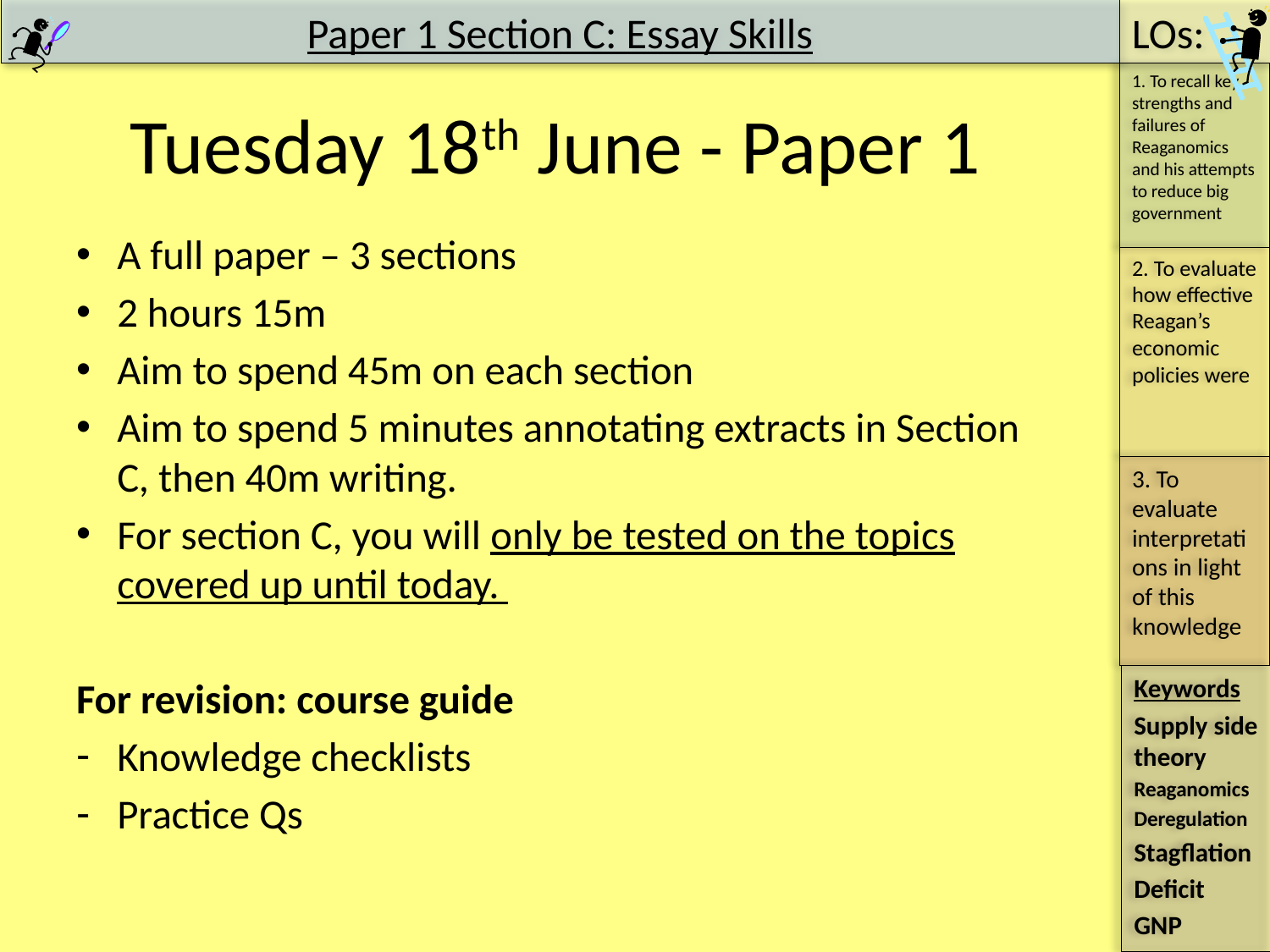

# Tuesday 18th June - Paper 1
A full paper – 3 sections
2 hours 15m
Aim to spend 45m on each section
Aim to spend 5 minutes annotating extracts in Section C, then 40m writing.
For section C, you will only be tested on the topics covered up until today.

For revision: course guide
Knowledge checklists
Practice Qs